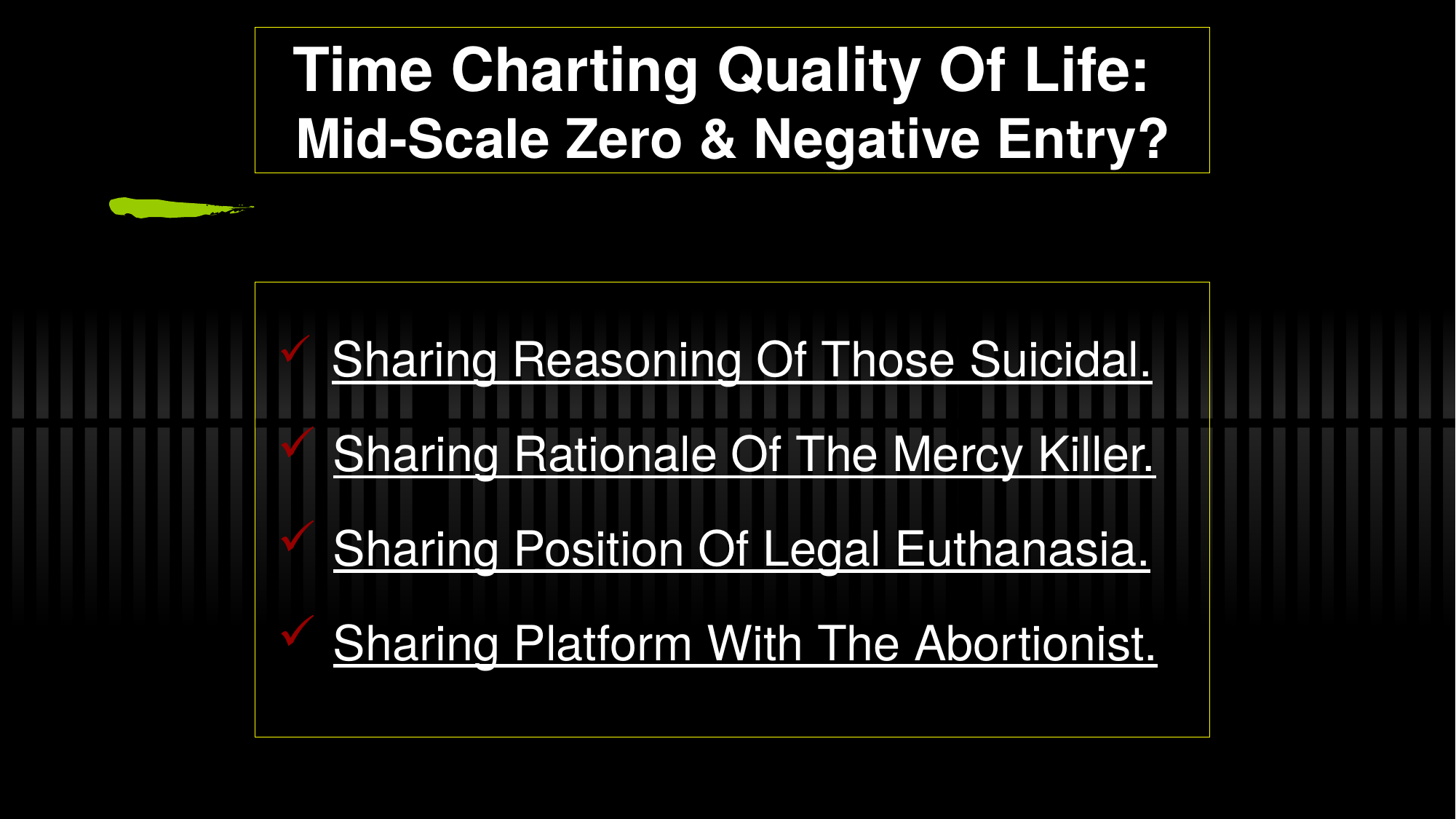

# Time Charting Quality Of Life: Mid-Scale Zero & Negative Entry?

 Sharing Reasoning Of Those Suicidal.

 Sharing Rationale Of The Mercy Killer.

 Sharing Position Of Legal Euthanasia.

 Sharing Platform With The Abortionist.